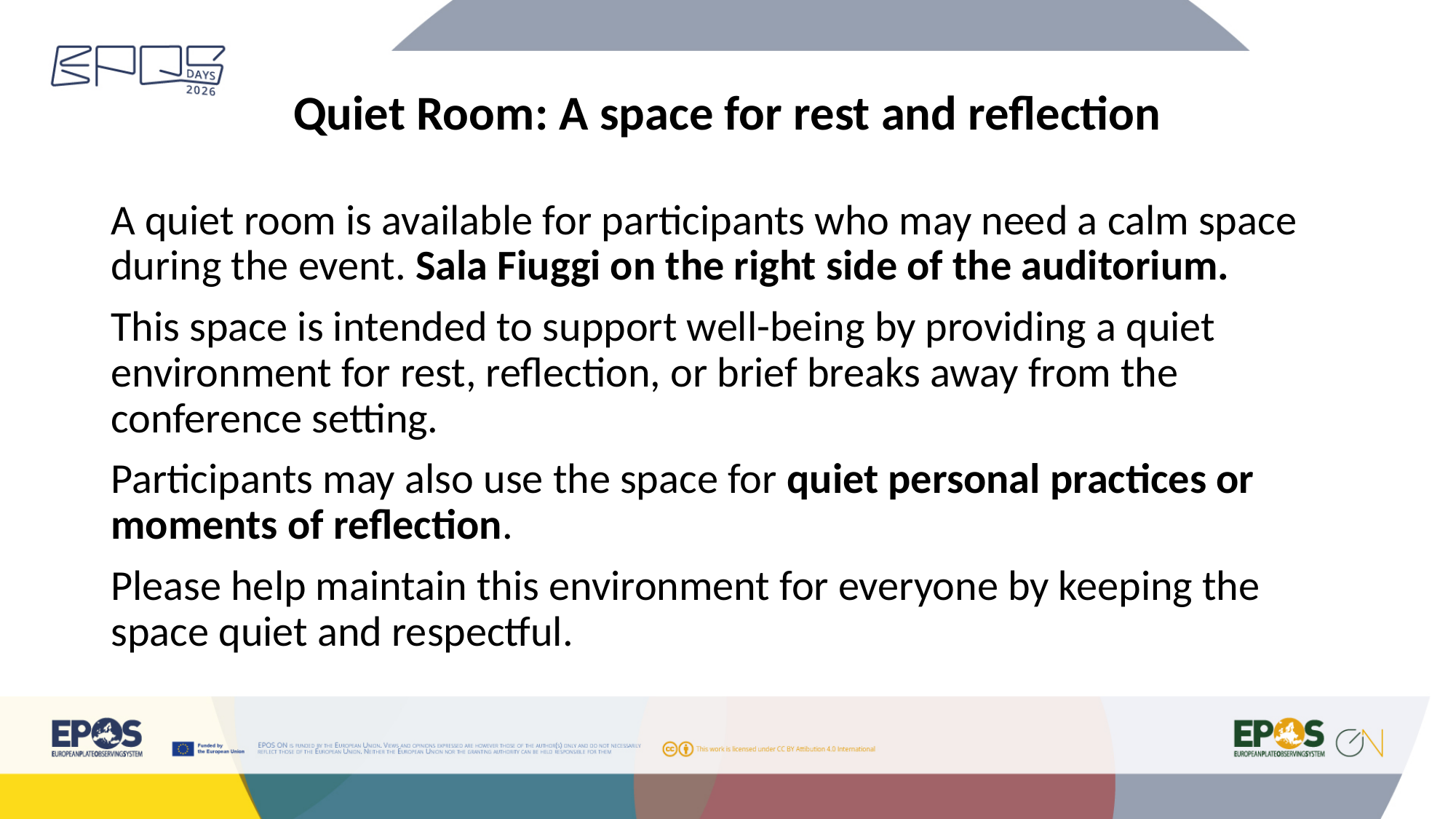

Quiet Room: A space for rest and reflection
A quiet room is available for participants who may need a calm space during the event. Sala Fiuggi on the right side of the auditorium.
This space is intended to support well-being by providing a quiet environment for rest, reflection, or brief breaks away from the conference setting.
Participants may also use the space for quiet personal practices or moments of reflection.
Please help maintain this environment for everyone by keeping the space quiet and respectful.